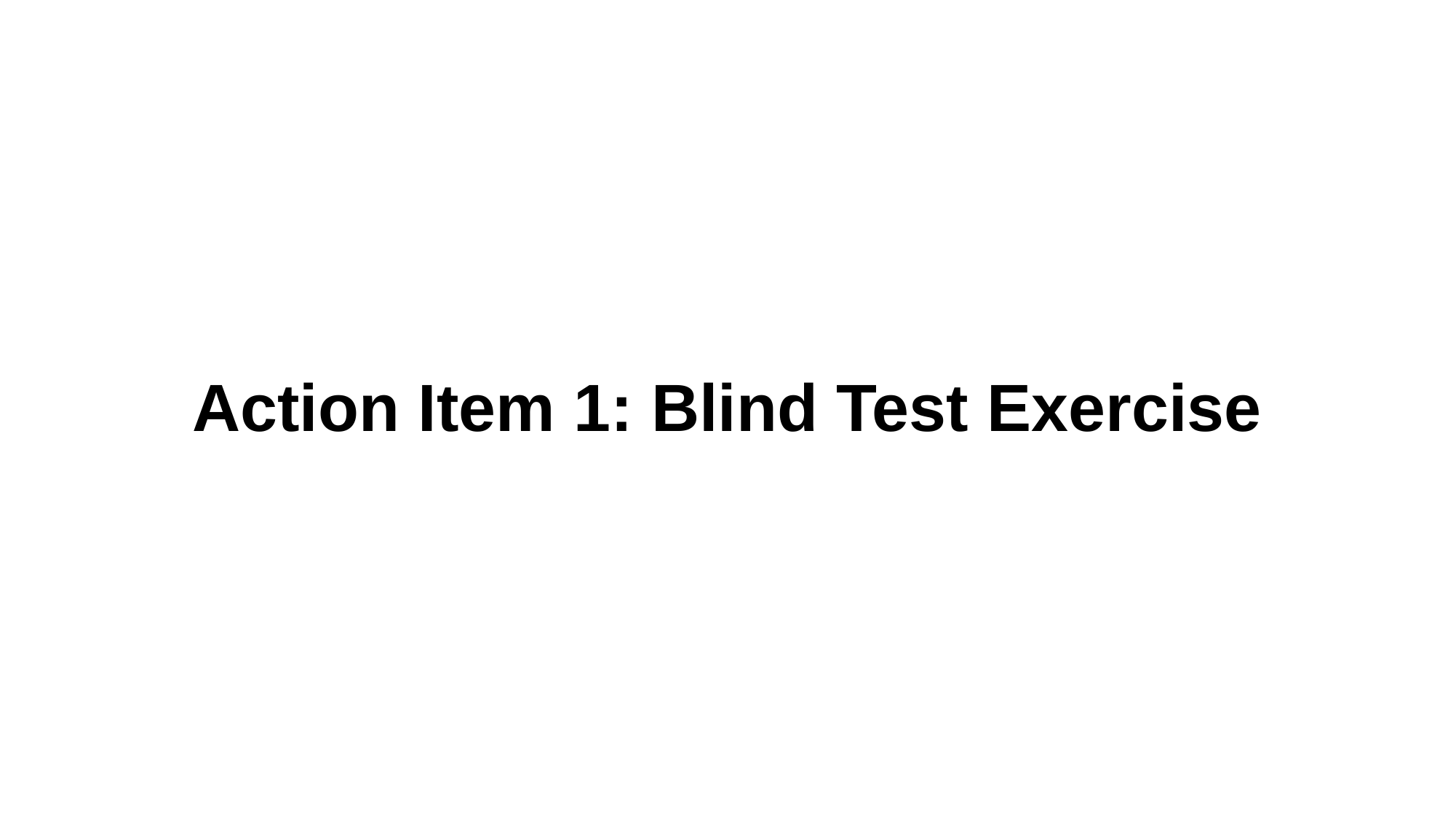

# Action Item 1: Blind Test Exercise